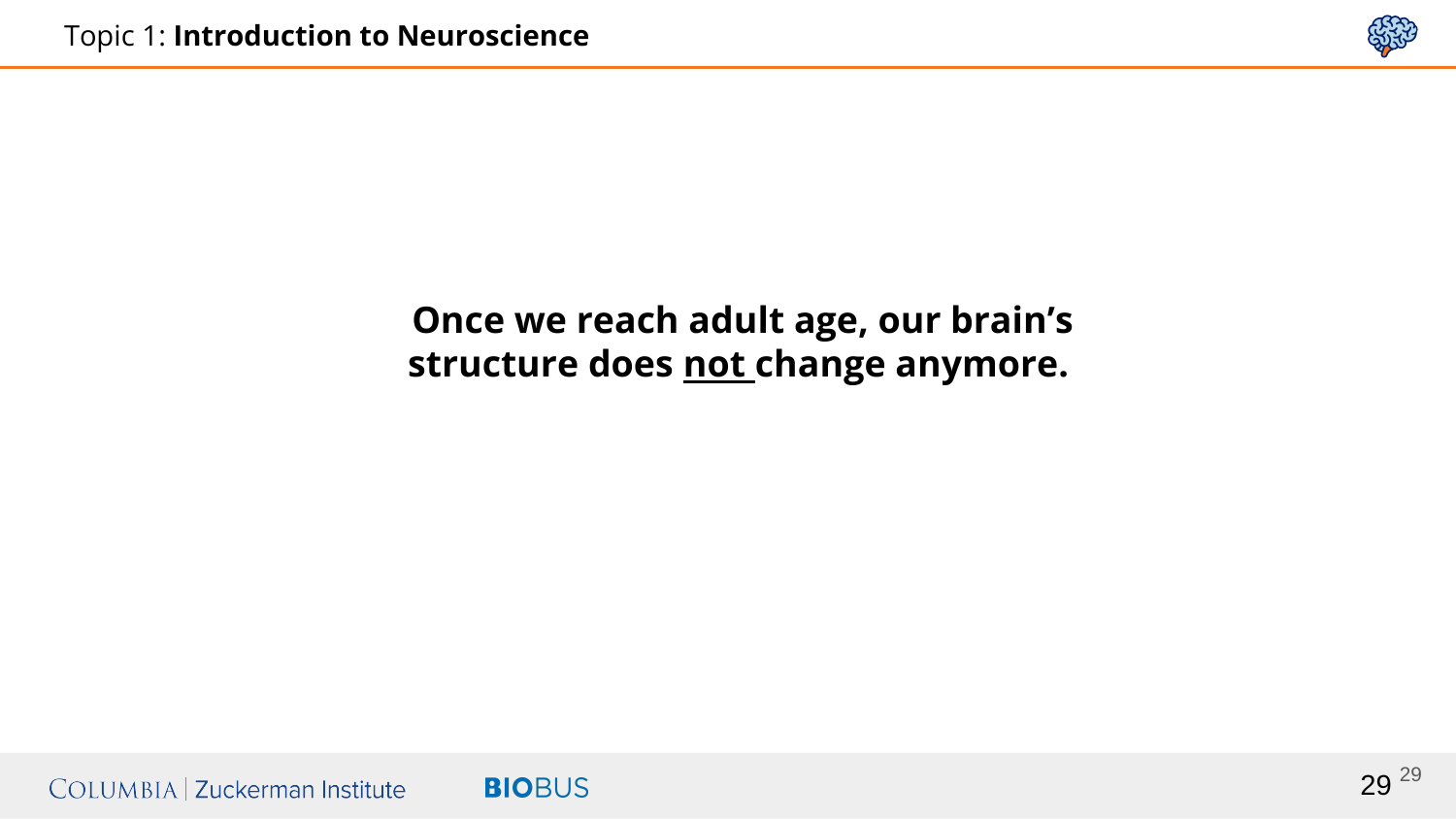

Once we reach adult age, our brain’s structure does not change anymore.
29
29